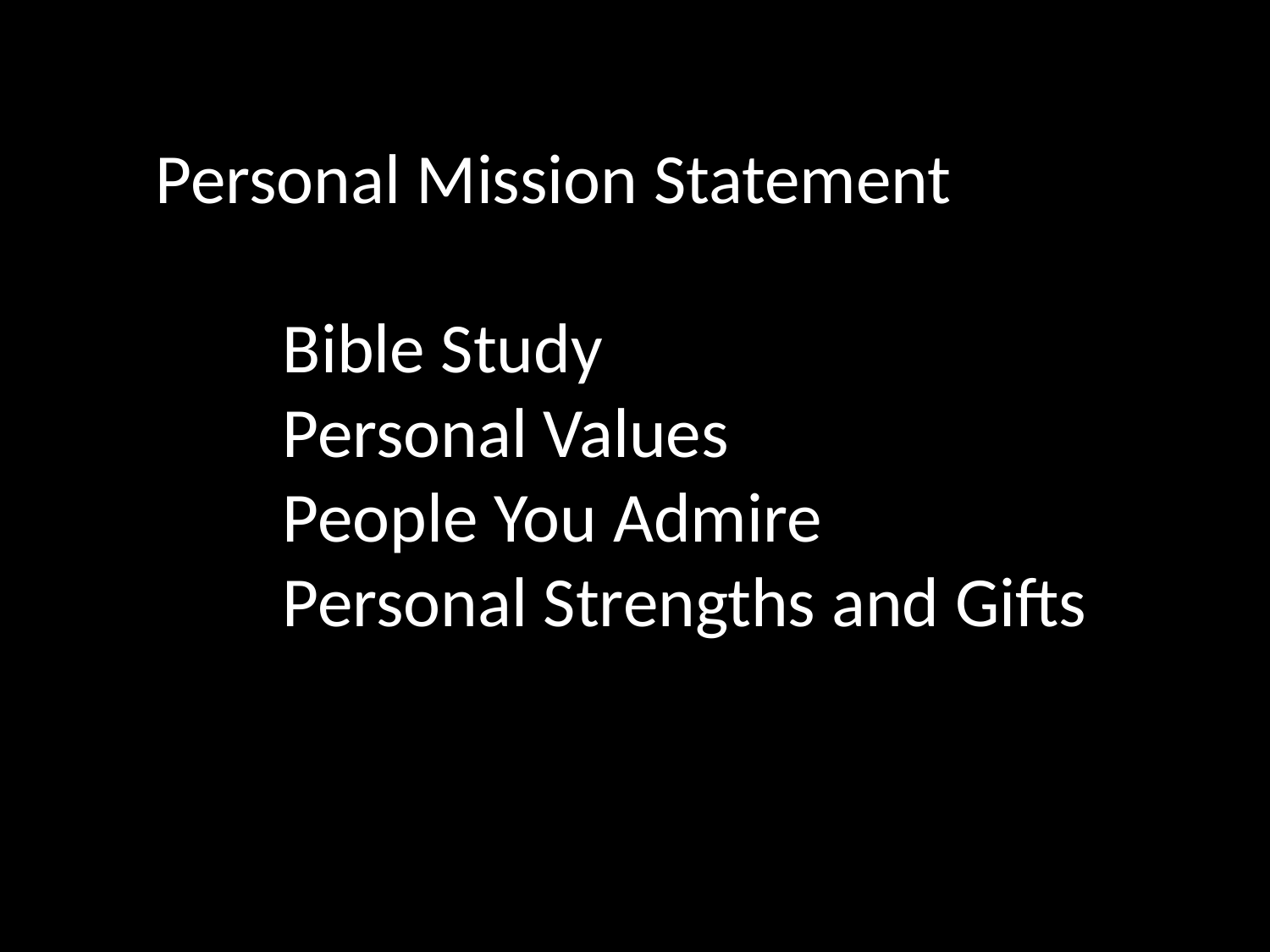

Personal Mission Statement

	Bible Study
	Personal Values
	People You Admire
	Personal Strengths and Gifts